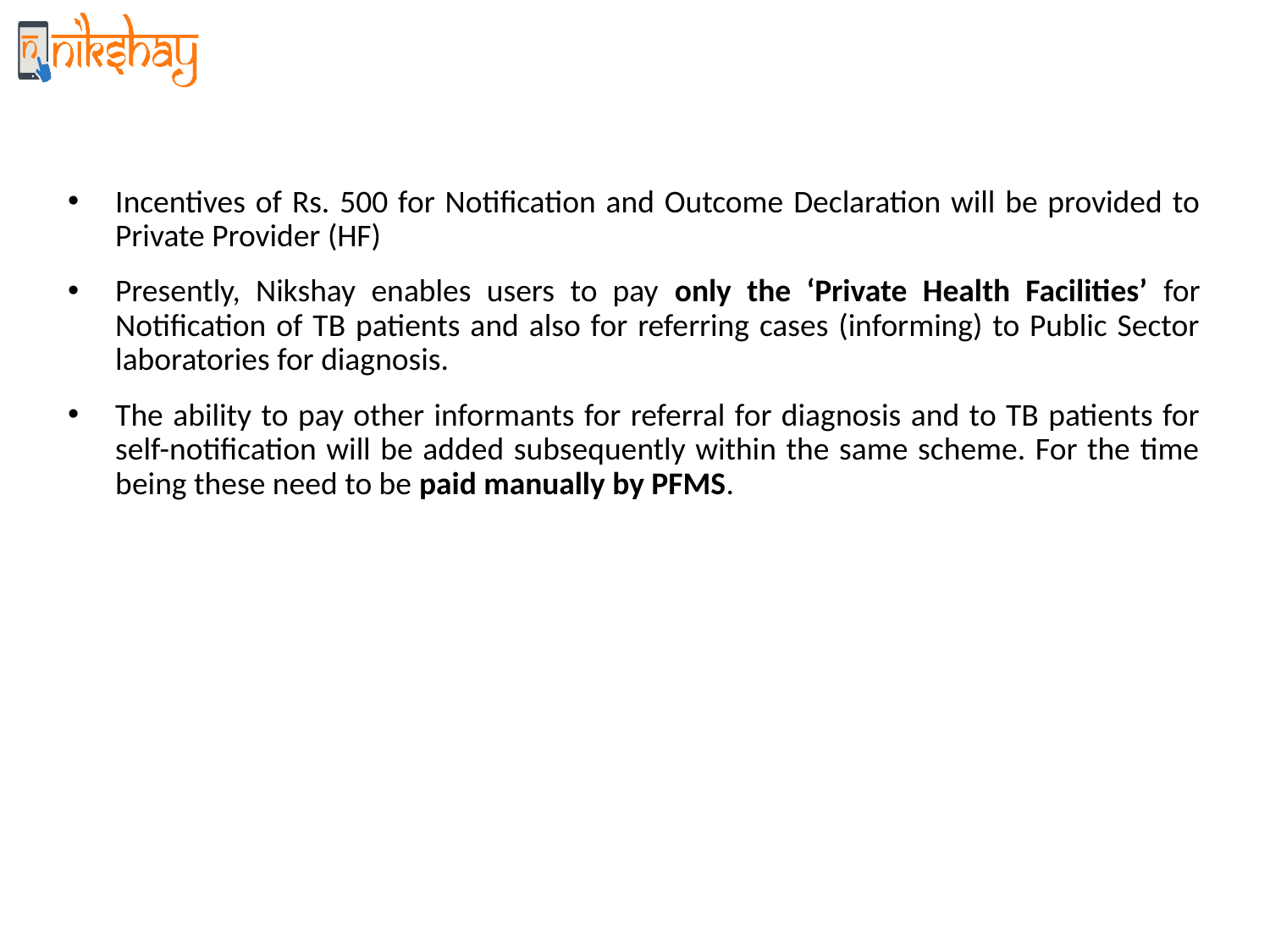

About the Scheme

Incentives of Rs. 500 for Notification and Outcome Declaration will be provided to Private Provider (HF)
Presently, Nikshay enables users to pay only the ‘Private Health Facilities’ for Notification of TB patients and also for referring cases (informing) to Public Sector laboratories for diagnosis.
The ability to pay other informants for referral for diagnosis and to TB patients for self-notification will be added subsequently within the same scheme. For the time being these need to be paid manually by PFMS.

Staff and  Treatment  Supporters